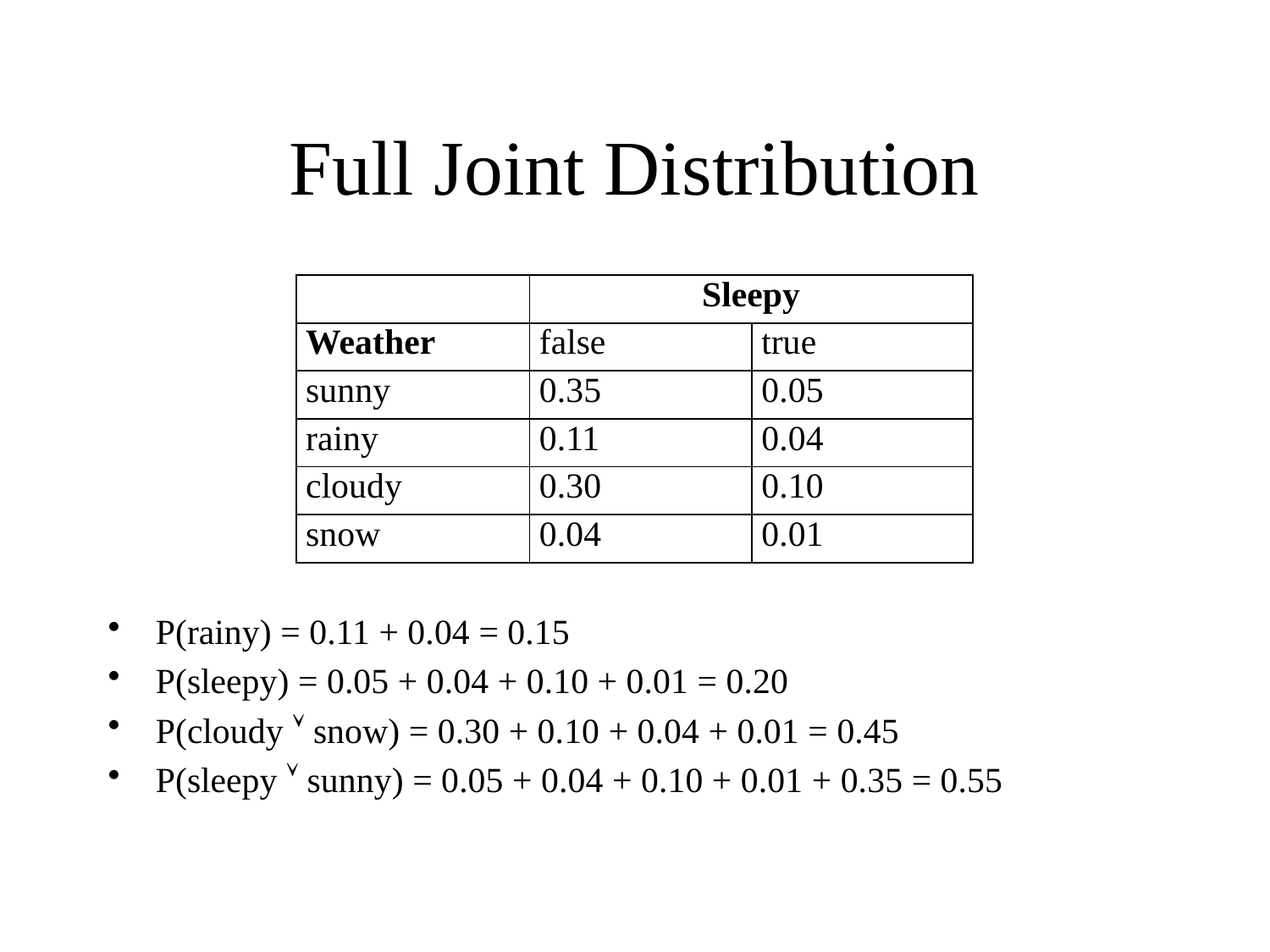

# Full Joint Distribution
|  | Sleepy |  |
| --- | --- | --- |
| Weather | false | true |
| sunny | 0.35 | 0.05 |
| rainy | 0.11 | 0.04 |
| cloudy | 0.30 | 0.10 |
| snow | 0.04 | 0.01 |
P(rainy) = 0.11 + 0.04 = 0.15
P(sleepy) = 0.05 + 0.04 + 0.10 + 0.01 = 0.20
P(cloudy ∨ snow) = 0.30 + 0.10 + 0.04 + 0.01 = 0.45
P(sleepy ∨ sunny) = 0.05 + 0.04 + 0.10 + 0.01 + 0.35 = 0.55